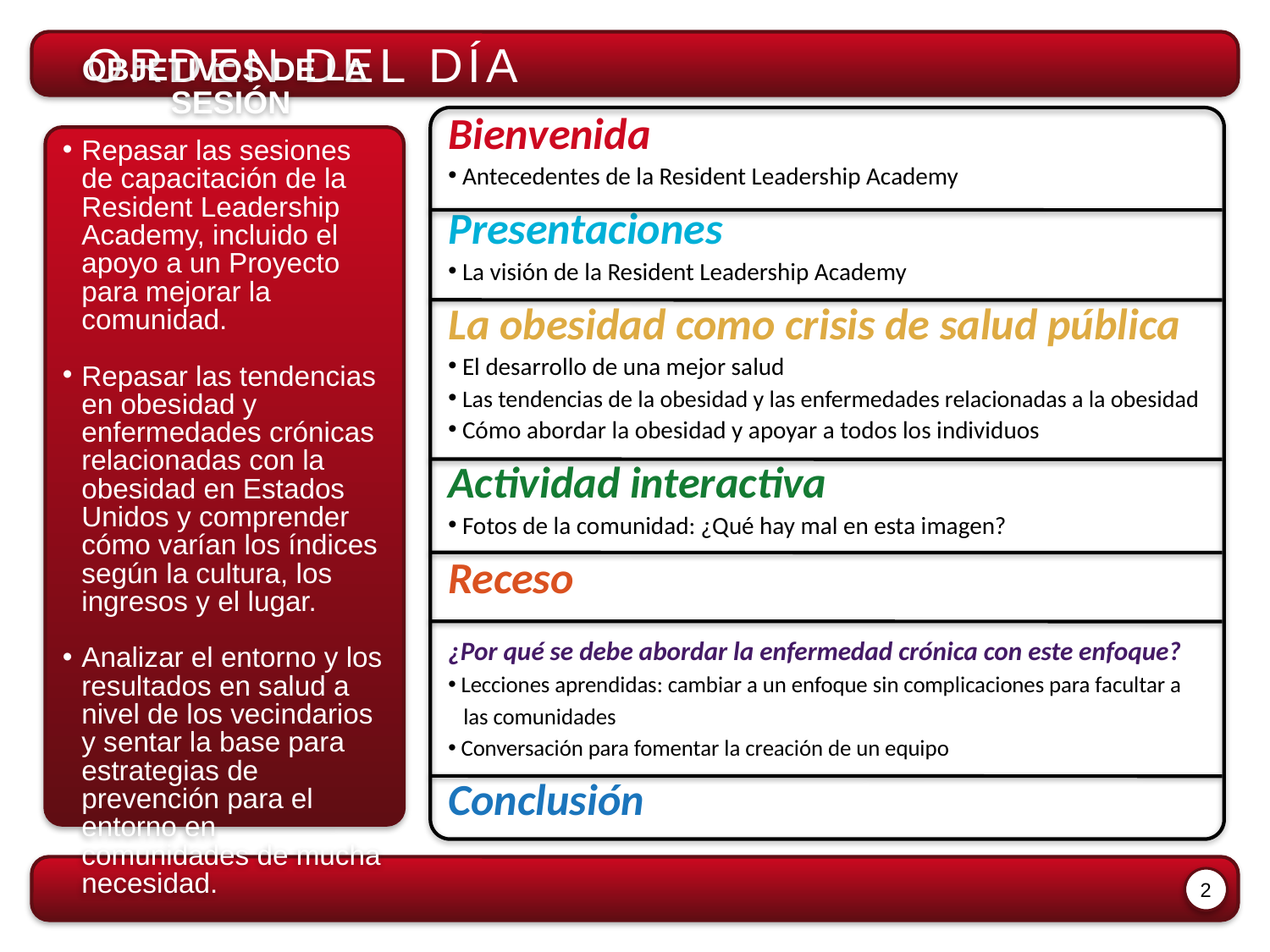

ORDEN DEL DÍA

Bienvenida
 Antecedentes de la Resident Leadership Academy

Presentaciones
 La visión de la Resident Leadership Academy

La obesidad como crisis de salud pública
 El desarrollo de una mejor salud
 Las tendencias de la obesidad y las enfermedades relacionadas a la obesidad
 Cómo abordar la obesidad y apoyar a todos los individuos

Actividad interactiva
 Fotos de la comunidad: ¿Qué hay mal en esta imagen?

Receso

¿Por qué se debe abordar la enfermedad crónica con este enfoque?
 Lecciones aprendidas: cambiar a un enfoque sin complicaciones para facultar a
   las comunidades
 Conversación para fomentar la creación de un equipo

Conclusión
OBJETIVOS DE LA SESIÓN

Repasar las sesiones de capacitación de la Resident Leadership Academy, incluido el apoyo a un Proyecto para mejorar la comunidad.

Repasar las tendencias en obesidad y enfermedades crónicas relacionadas con la obesidad en Estados Unidos y comprender cómo varían los índices según la cultura, los ingresos y el lugar.

Analizar el entorno y los resultados en salud a nivel de los vecindarios y sentar la base para estrategias de prevención para el entorno en comunidades de mucha necesidad.

2